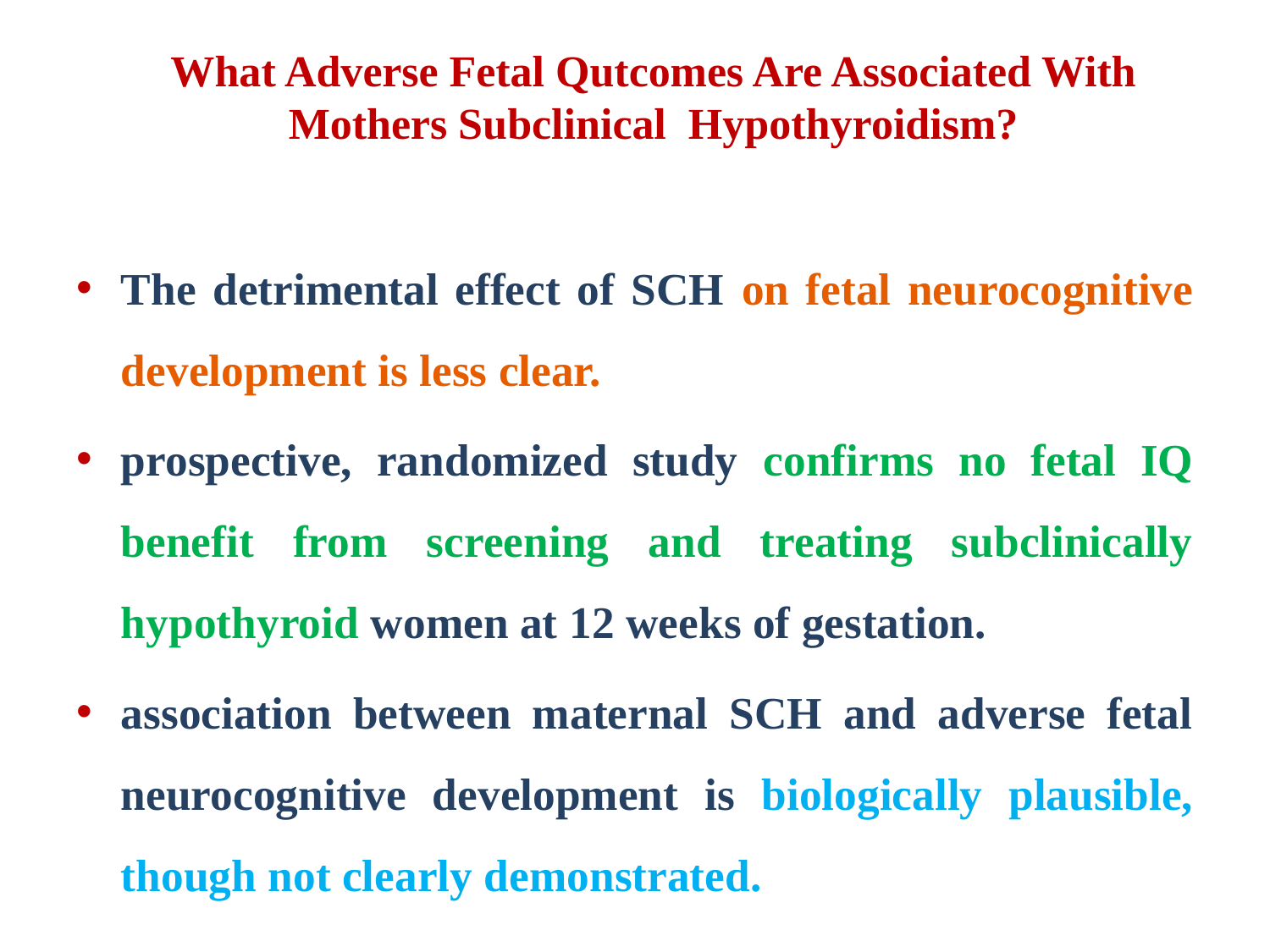

# What Adverse Fetal Qutcomes Are Associated With Mothers Subclinical  Hypothyroidism?
The detrimental effect of SCH on fetal neurocognitive development is less clear.
prospective, randomized study confirms no fetal IQ benefit from screening and treating subclinically hypothyroid women at 12 weeks of gestation.
association between maternal SCH and adverse fetal neurocognitive development is biologically plausible, though not clearly demonstrated.